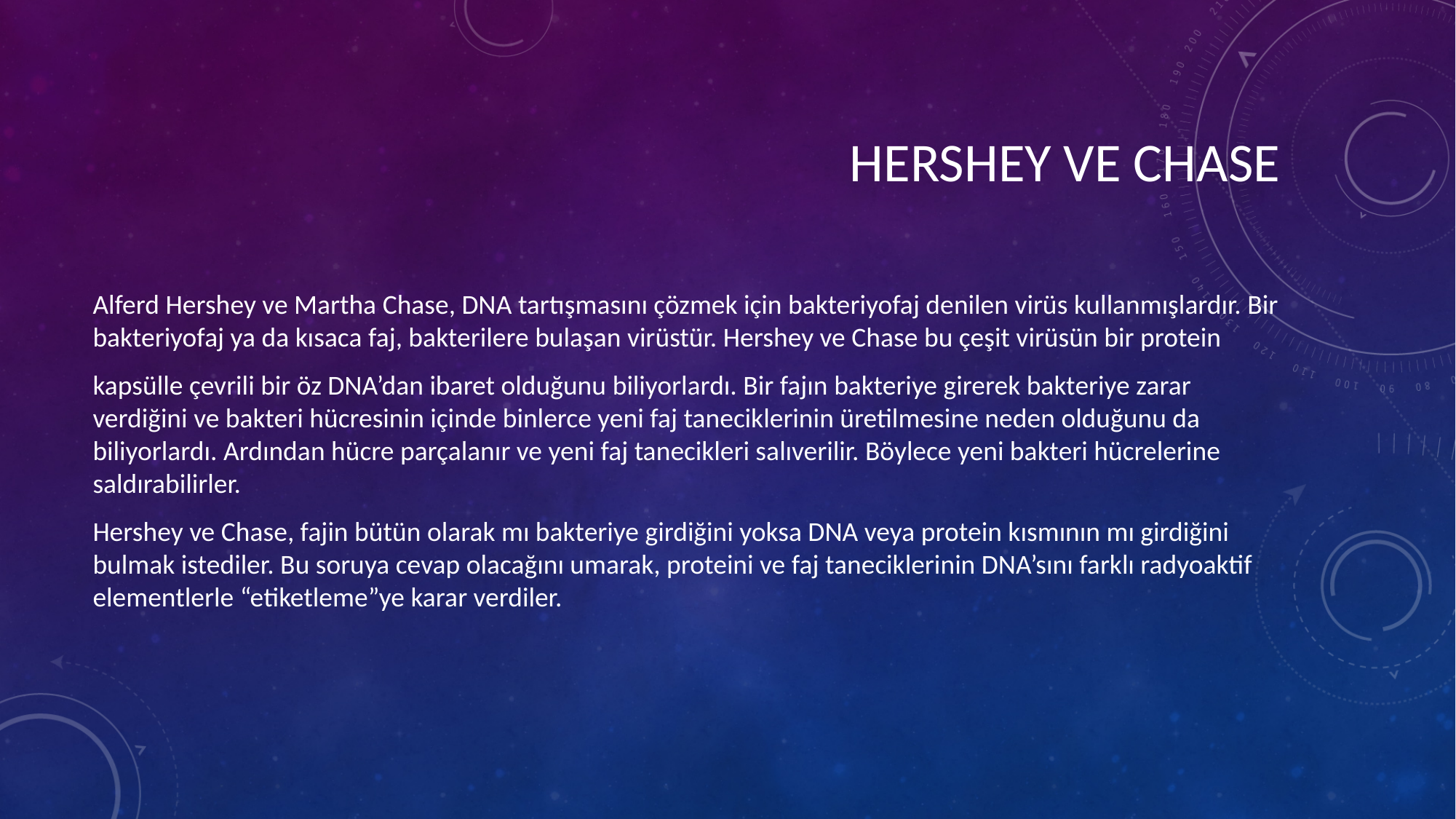

# Hershey ve Chase
Alferd Hershey ve Martha Chase, DNA tartışmasını çözmek için bakteriyofaj denilen virüs kullanmışlardır. Bir bakteriyofaj ya da kısaca faj, bakterilere bulaşan virüstür. Hershey ve Chase bu çeşit virüsün bir protein
kapsülle çevrili bir öz DNA’dan ibaret olduğunu biliyorlardı. Bir fajın bakteriye girerek bakteriye zarar verdiğini ve bakteri hücresinin içinde binlerce yeni faj taneciklerinin üretilmesine neden olduğunu da biliyorlardı. Ardından hücre parçalanır ve yeni faj tanecikleri salıverilir. Böylece yeni bakteri hücrelerine saldırabilirler.
Hershey ve Chase, fajin bütün olarak mı bakteriye girdiğini yoksa DNA veya protein kısmının mı girdiğini bulmak istediler. Bu soruya cevap olacağını umarak, proteini ve faj taneciklerinin DNA’sını farklı radyoaktif elementlerle “etiketleme”ye karar verdiler.